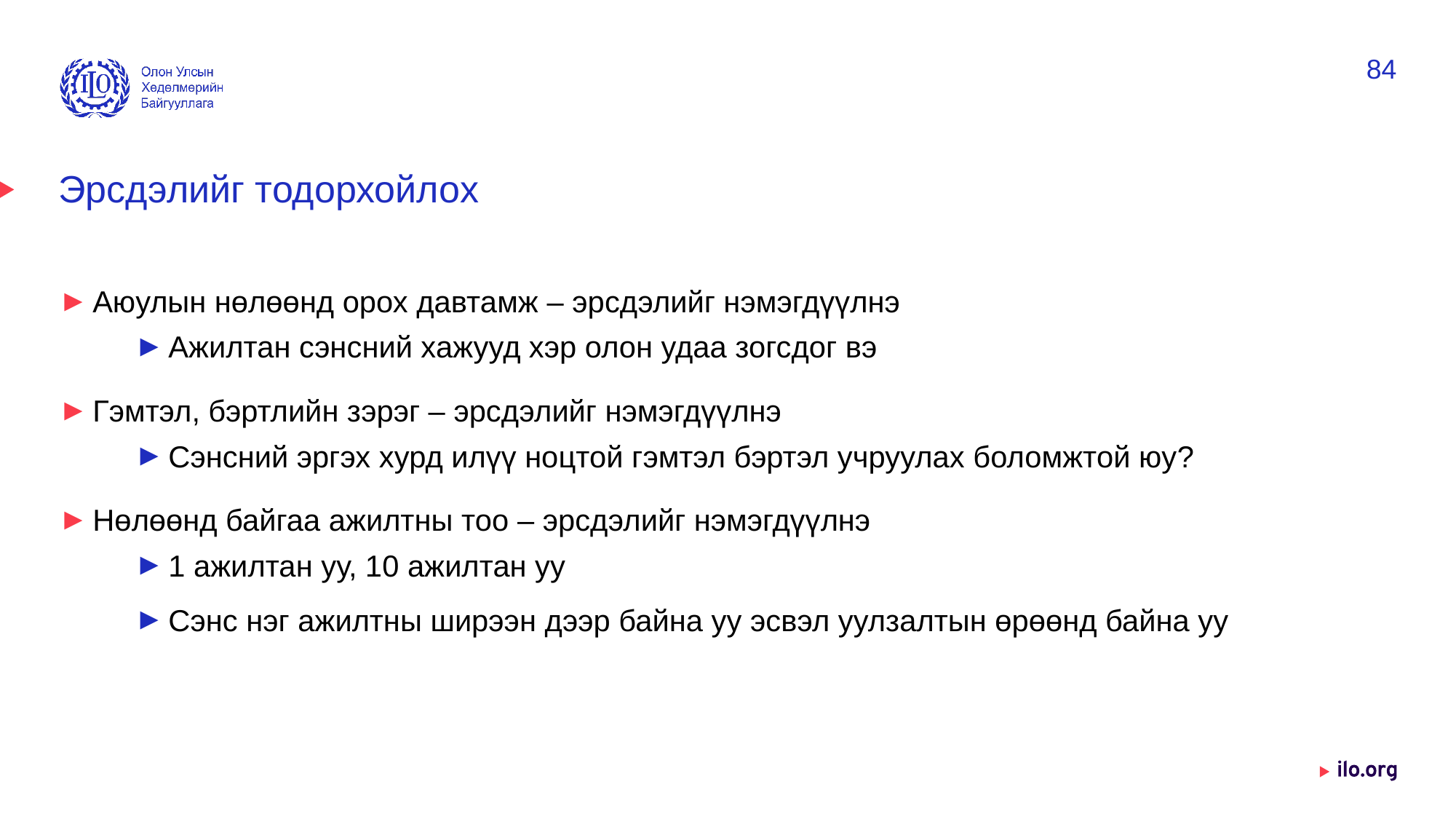

84
# Эрсдэлийг тодорхойлох
Аюулын нөлөөнд орох давтамж – эрсдэлийг нэмэгдүүлнэ
Ажилтан сэнсний хажууд хэр олон удаа зогсдог вэ
Гэмтэл, бэртлийн зэрэг – эрсдэлийг нэмэгдүүлнэ
Сэнсний эргэх хурд илүү ноцтой гэмтэл бэртэл учруулах боломжтой юу?
Нөлөөнд байгаа ажилтны тоо – эрсдэлийг нэмэгдүүлнэ
1 ажилтан уу, 10 ажилтан уу
Сэнс нэг ажилтны ширээн дээр байна уу эсвэл уулзалтын өрөөнд байна уу
Date: Monday / 01 / October / 2019